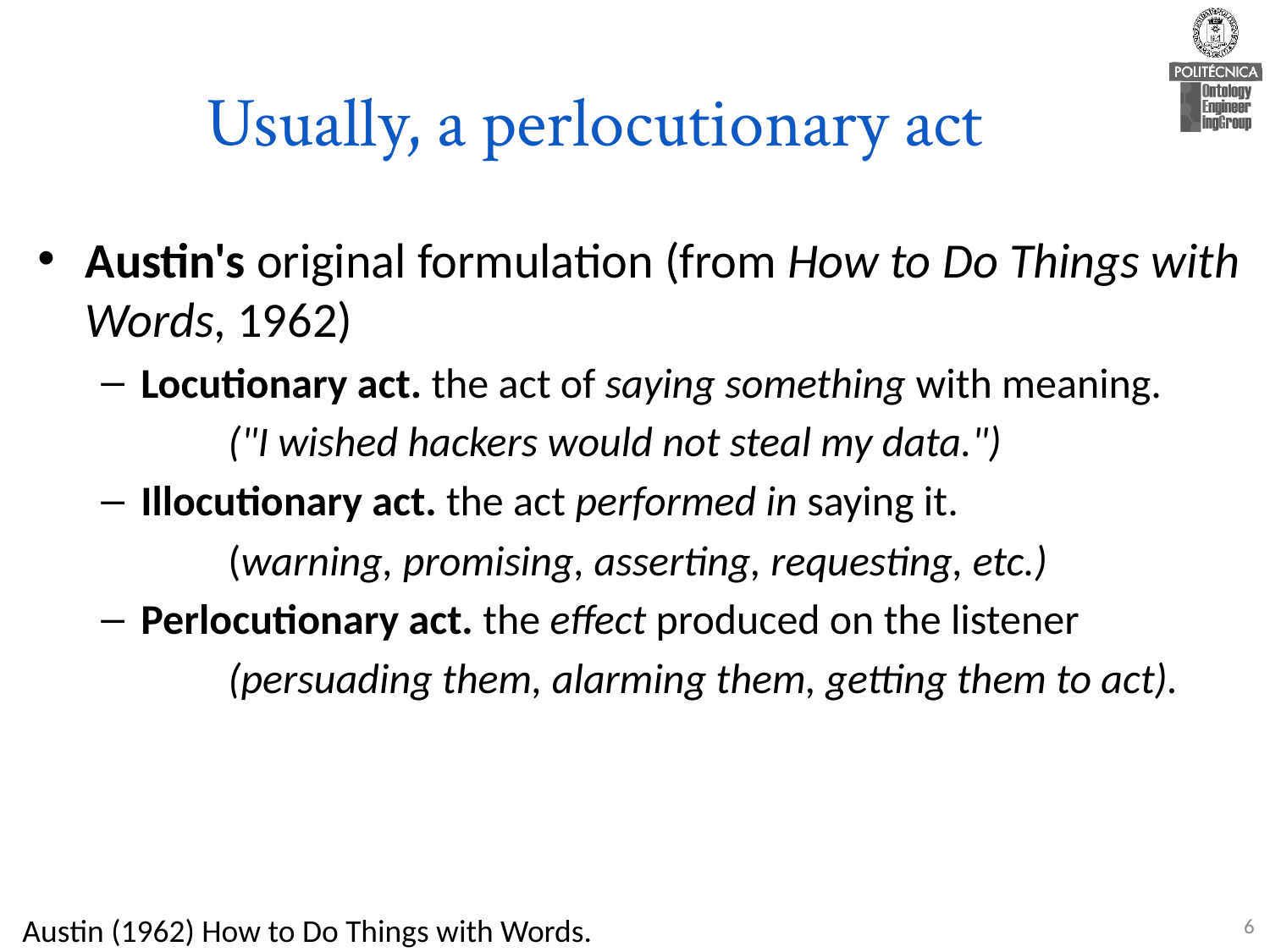

# Usually, a perlocutionary act
Austin's original formulation (from How to Do Things with Words, 1962)
Locutionary act. the act of saying something with meaning.
	("I wished hackers would not steal my data.")
Illocutionary act. the act performed in saying it.
	(warning, promising, asserting, requesting, etc.)
Perlocutionary act. the effect produced on the listener
	(persuading them, alarming them, getting them to act).

6
Austin (1962) How to Do Things with Words.